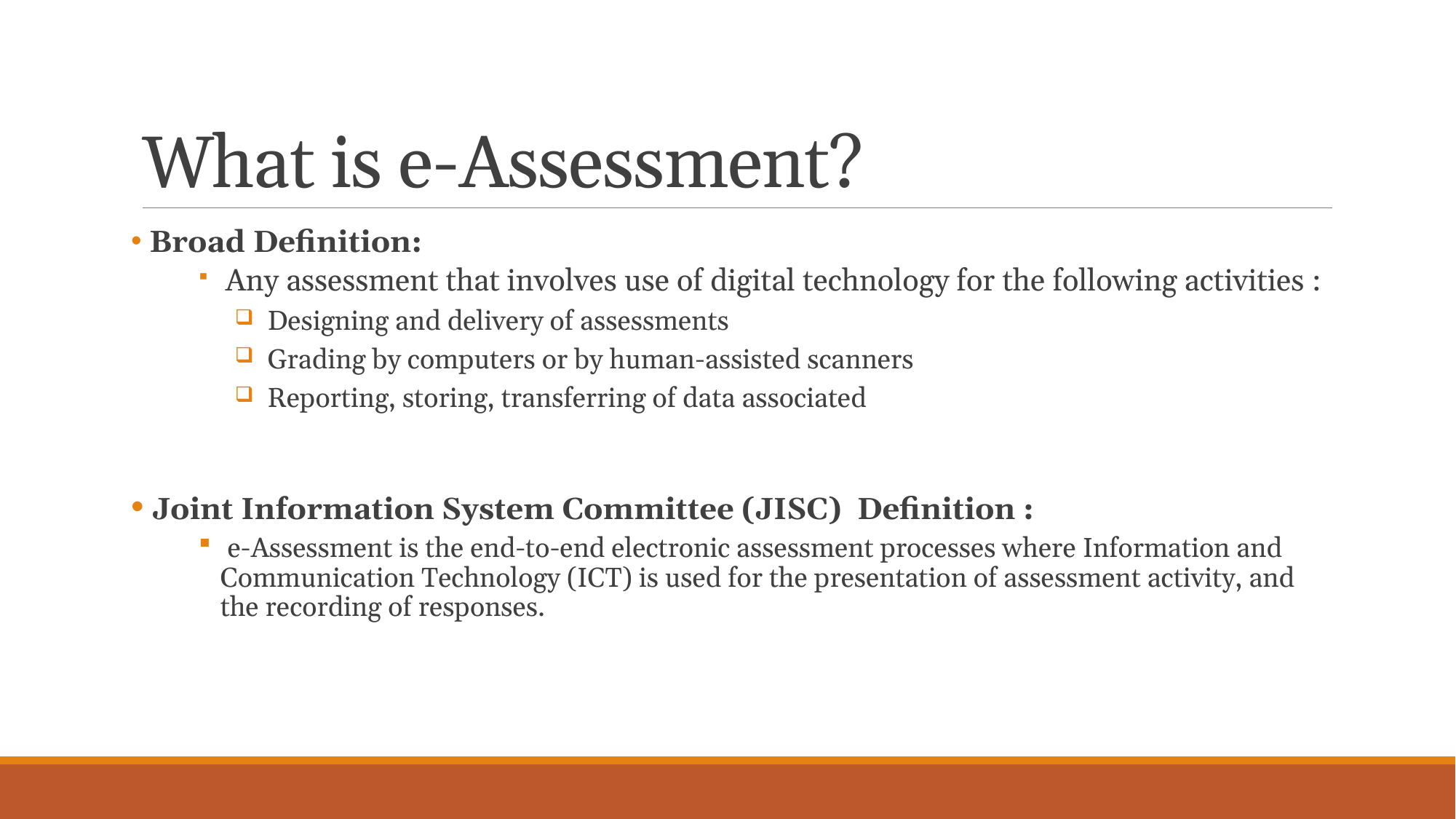

# What is e-Assessment?
 Broad Definition:
 Any assessment that involves use of digital technology for the following activities :
 Designing and delivery of assessments
 Grading by computers or by human-assisted scanners
 Reporting, storing, transferring of data associated

 Joint Information System Committee (JISC)  Definition :
 e-Assessment is the end-to-end electronic assessment processes where Information and Communication Technology (ICT) is used for the presentation of assessment activity, and the recording of responses.